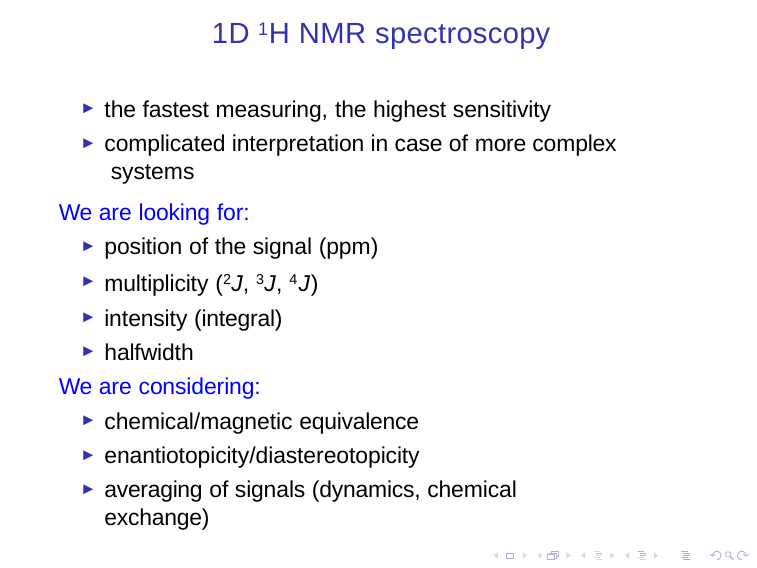

# 1D 1H NMR spectroscopy
the fastest measuring, the highest sensitivity
complicated interpretation in case of more complex  systems
We are looking for:
position of the signal (ppm)
multiplicity (2J, 3J, 4J)
intensity (integral)
halfwidth
We are considering:
chemical/magnetic equivalence
enantiotopicity/diastereotopicity
averaging of signals (dynamics, chemical exchange)